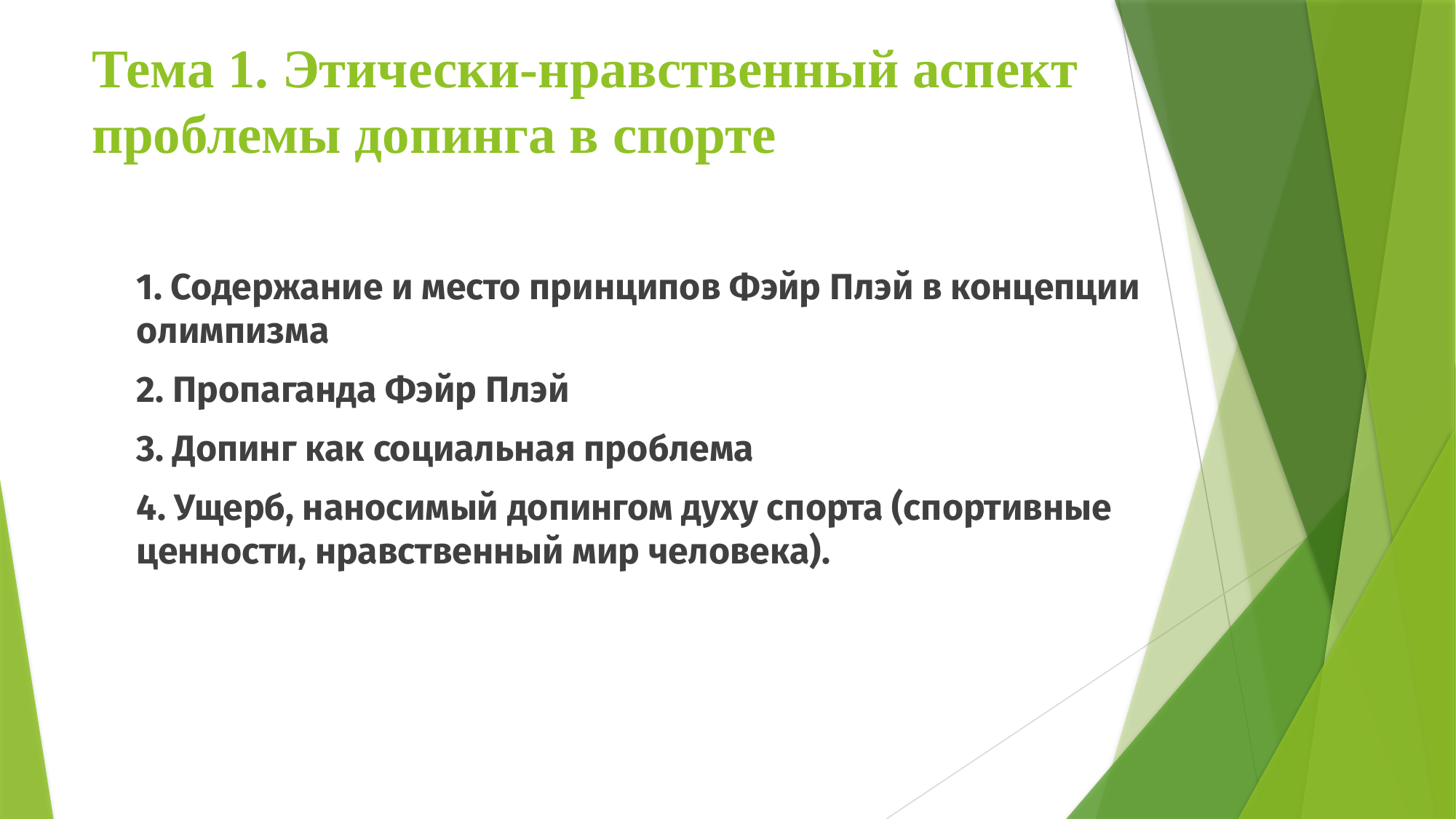

# Тема 1. Этически-нравственный аспект проблемы допинга в спорте
1. Содержание и место принципов Фэйр Плэй в концепции олимпизма
2. Пропаганда Фэйр Плэй
3. Допинг как социальная проблема
4. Ущерб, наносимый допингом духу спорта (спортивные ценности, нравственный мир человека).